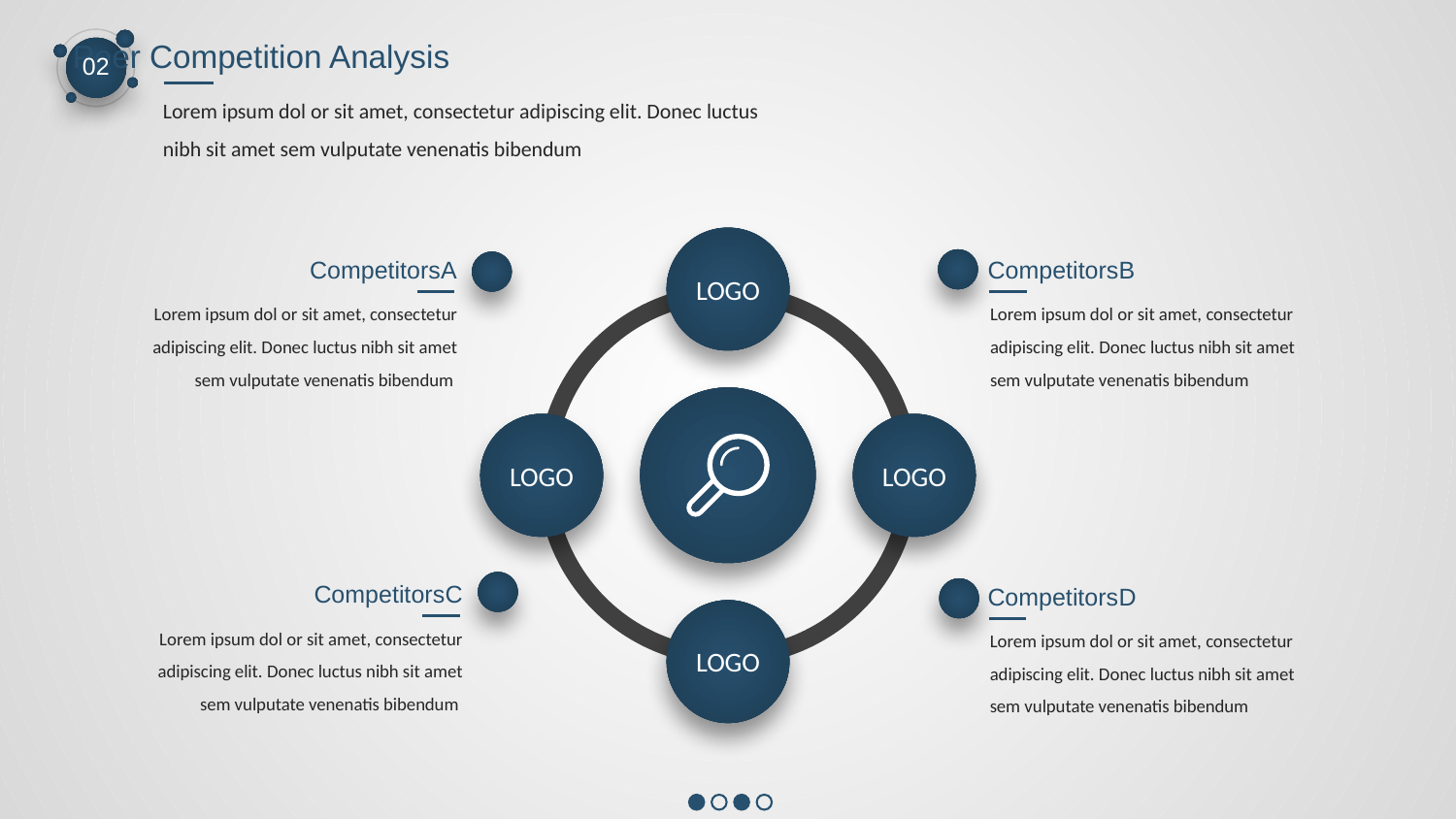

Peer Competition Analysis
02
Lorem ipsum dol or sit amet, consectetur adipiscing elit. Donec luctus nibh sit amet sem vulputate venenatis bibendum
LOGO
CompetitorsA
CompetitorsB

Lorem ipsum dol or sit amet, consectetur adipiscing elit. Donec luctus nibh sit amet sem vulputate venenatis bibendum

Lorem ipsum dol or sit amet, consectetur adipiscing elit. Donec luctus nibh sit amet sem vulputate venenatis bibendum

LOGO
LOGO

CompetitorsC

CompetitorsD

LOGO
Lorem ipsum dol or sit amet, consectetur adipiscing elit. Donec luctus nibh sit amet sem vulputate venenatis bibendum
Lorem ipsum dol or sit amet, consectetur adipiscing elit. Donec luctus nibh sit amet sem vulputate venenatis bibendum